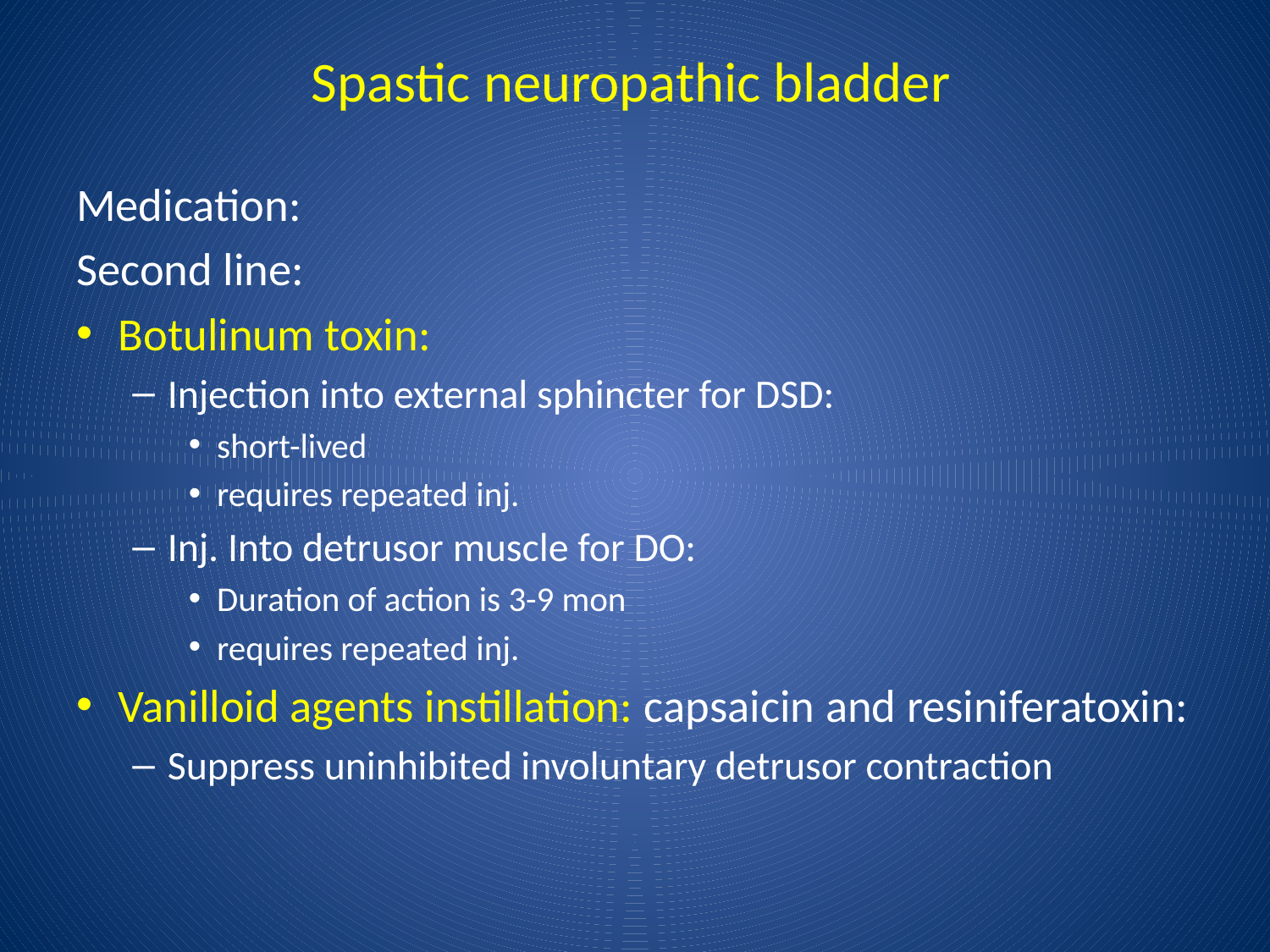

# Spastic neuropathic bladder
Medication:
Second line:
Botulinum toxin:
Injection into external sphincter for DSD:
short-lived
requires repeated inj.
Inj. Into detrusor muscle for DO:
Duration of action is 3-9 mon
requires repeated inj.
Vanilloid agents instillation: capsaicin and resiniferatoxin:
Suppress uninhibited involuntary detrusor contraction